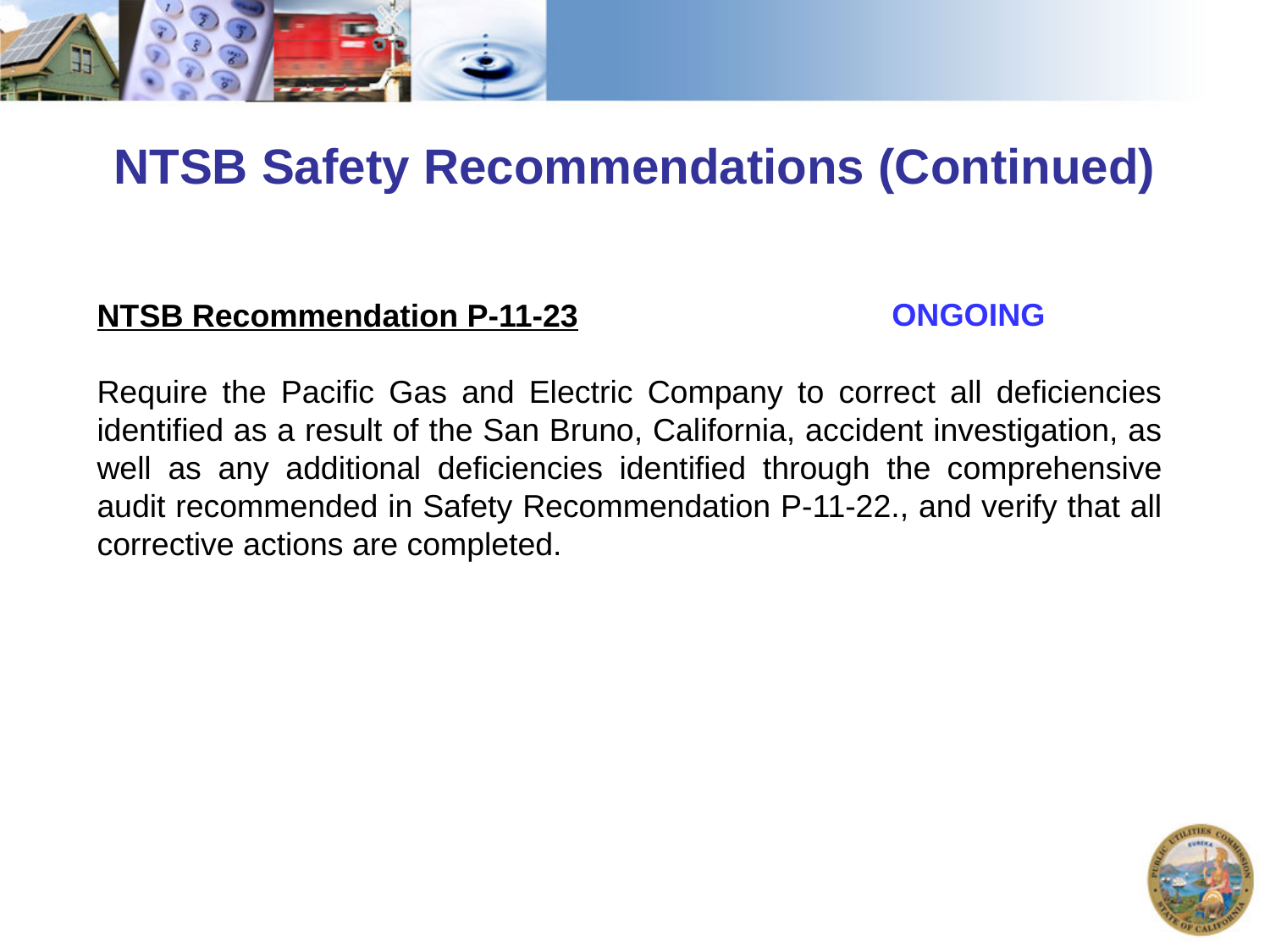

# NTSB Safety Recommendations (Continued)
ONGOING
NTSB Recommendation P-11-23

Require the Pacific Gas and Electric Company to correct all deficiencies identified as a result of the San Bruno, California, accident investigation, as well as any additional deficiencies identified through the comprehensive audit recommended in Safety Recommendation P-11-22., and verify that all corrective actions are completed.